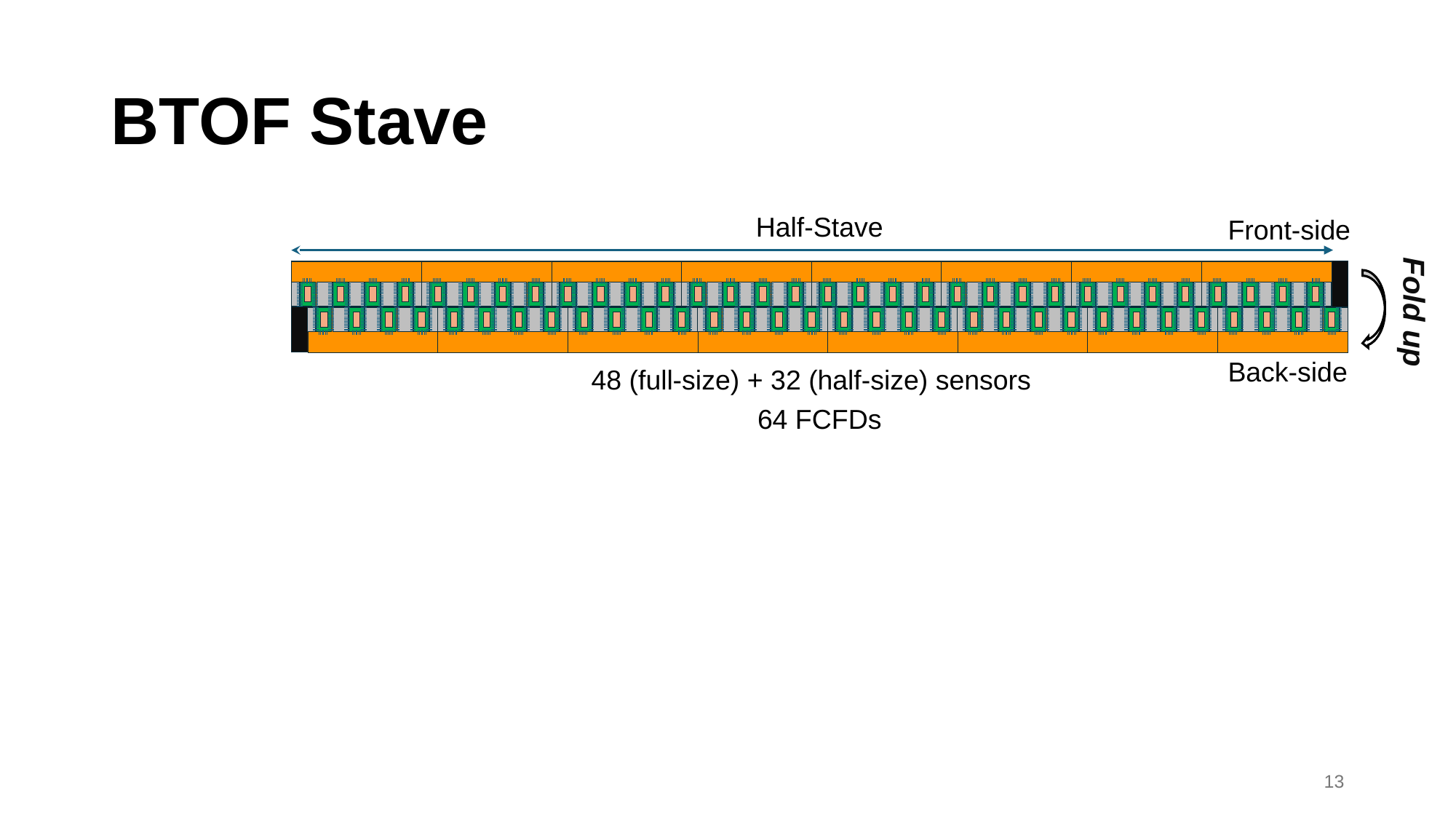

# BTOF Stave
Half-Stave
Front-side

Fold up

Back-side
48 (full-size) + 32 (half-size) sensors
64 FCFDs
13